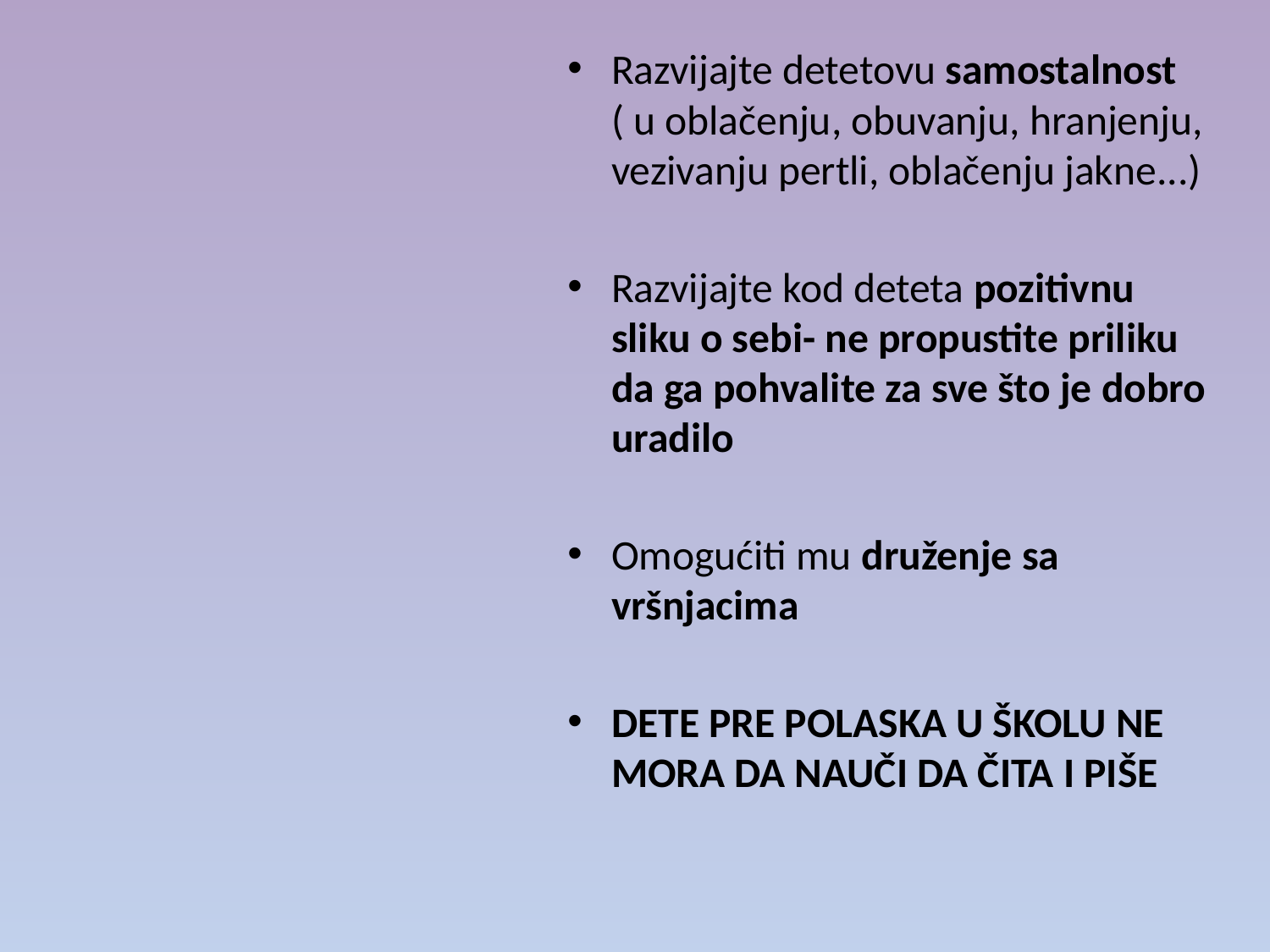

Razvijajte detetovu samostalnost ( u oblačenju, obuvanju, hranjenju, vezivanju pertli, oblačenju jakne...)

Razvijajte kod deteta pozitivnu sliku o sebi- ne propustite priliku da ga pohvalite za sve što je dobro uradilo

Omogućiti mu druženje sa vršnjacima

DETE PRE POLASKA U ŠKOLU NE MORA DA NAUČI DA ČITA I PIŠE